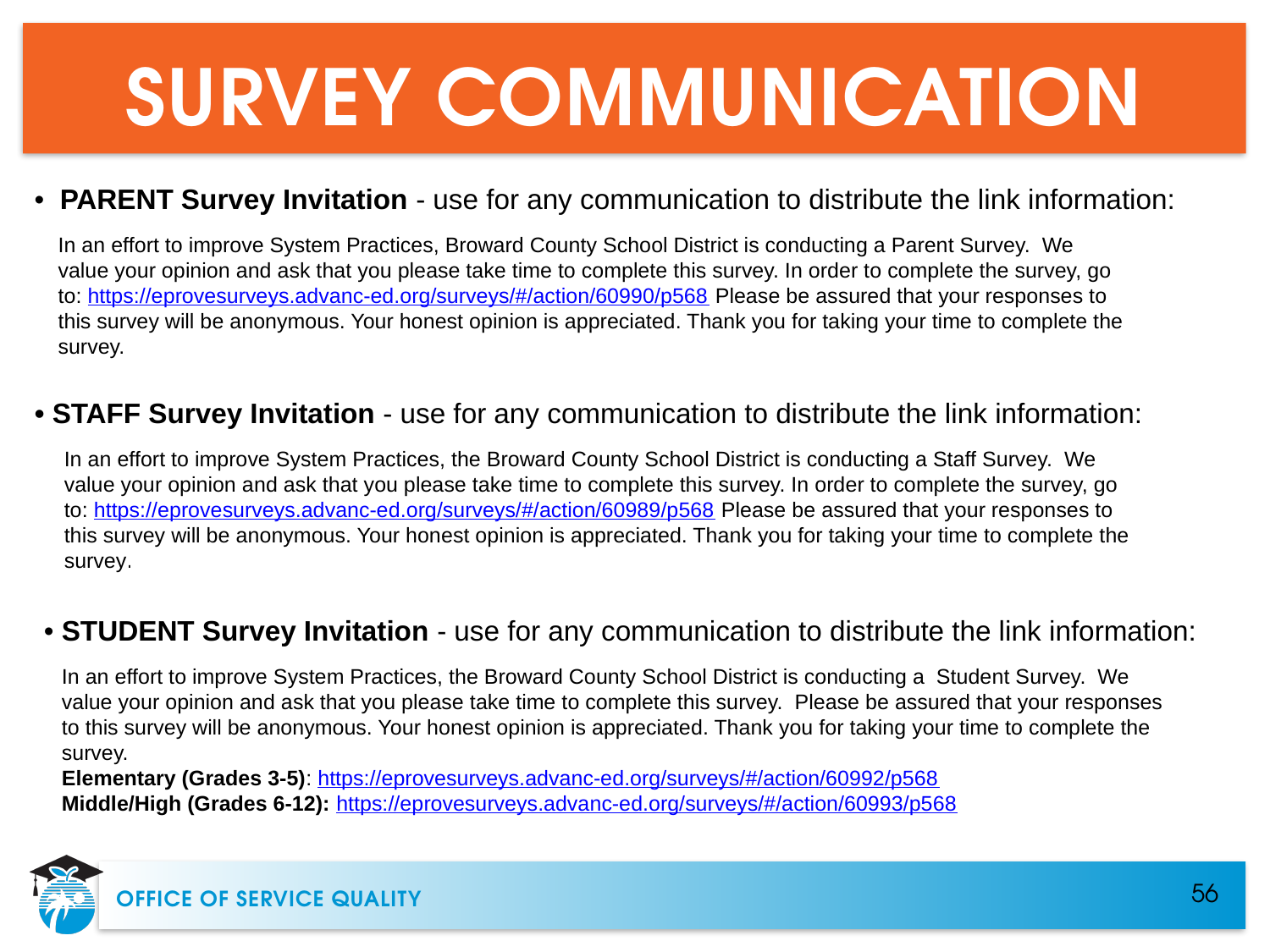

# SURVEY COMMUNICATION
•  PARENT Survey Invitation - use for any communication to distribute the link information:

    In an effort to improve System Practices, Broward County School District is conducting a Parent Survey.  We
    value your opinion and ask that you please take time to complete this survey. In order to complete the survey, go
    to: https://eprovesurveys.advanc-ed.org/surveys/#/action/60990/p568 Please be assured that your responses to
    this survey will be anonymous. Your honest opinion is appreciated. Thank you for taking your time to complete the
    survey.

• STAFF Survey Invitation - use for any communication to distribute the link information:

     In an effort to improve System Practices, the Broward County School District is conducting a Staff Survey.  We
     value your opinion and ask that you please take time to complete this survey. In order to complete the survey, go
     to: https://eprovesurveys.advanc-ed.org/surveys/#/action/60989/p568 Please be assured that your responses to
     this survey will be anonymous. Your honest opinion is appreciated. Thank you for taking your time to complete the
     survey.

• STUDENT Survey Invitation - use for any communication to distribute the link information:

   In an effort to improve System Practices, the Broward County School District is conducting a  Student Survey.  We
   value your opinion and ask that you please take time to complete this survey.  Please be assured that your responses
   to this survey will be anonymous. Your honest opinion is appreciated. Thank you for taking your time to complete the
   survey.
   Elementary (Grades 3-5): https://eprovesurveys.advanc-ed.org/surveys/#/action/60992/p568
   Middle/High (Grades 6-12): https://eprovesurveys.advanc-ed.org/surveys/#/action/60993/p568

56
OFFICE OF SERVICE QUALITY